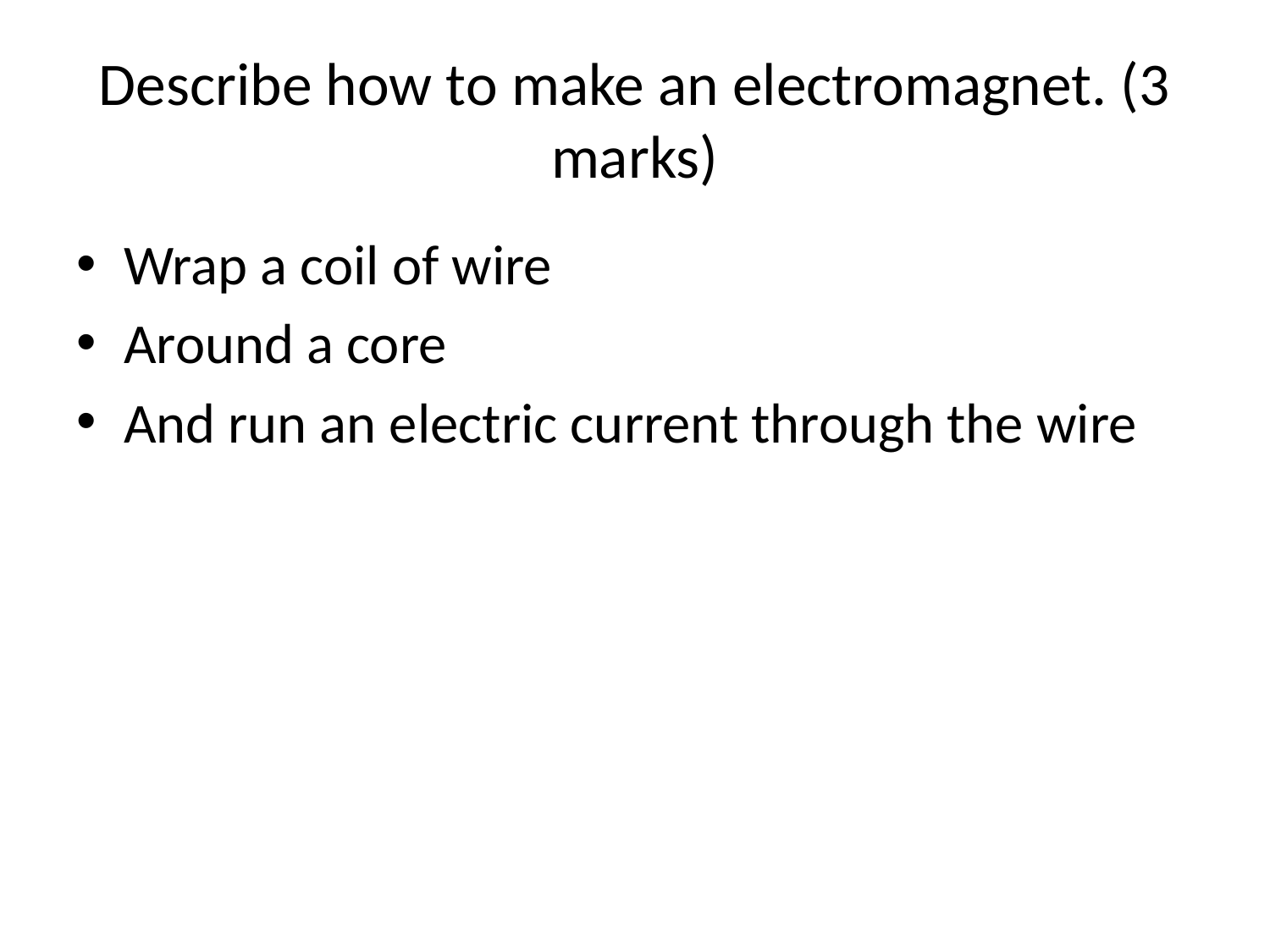

# Describe how to make an electromagnet. (3 marks)
Wrap a coil of wire
Around a core
And run an electric current through the wire